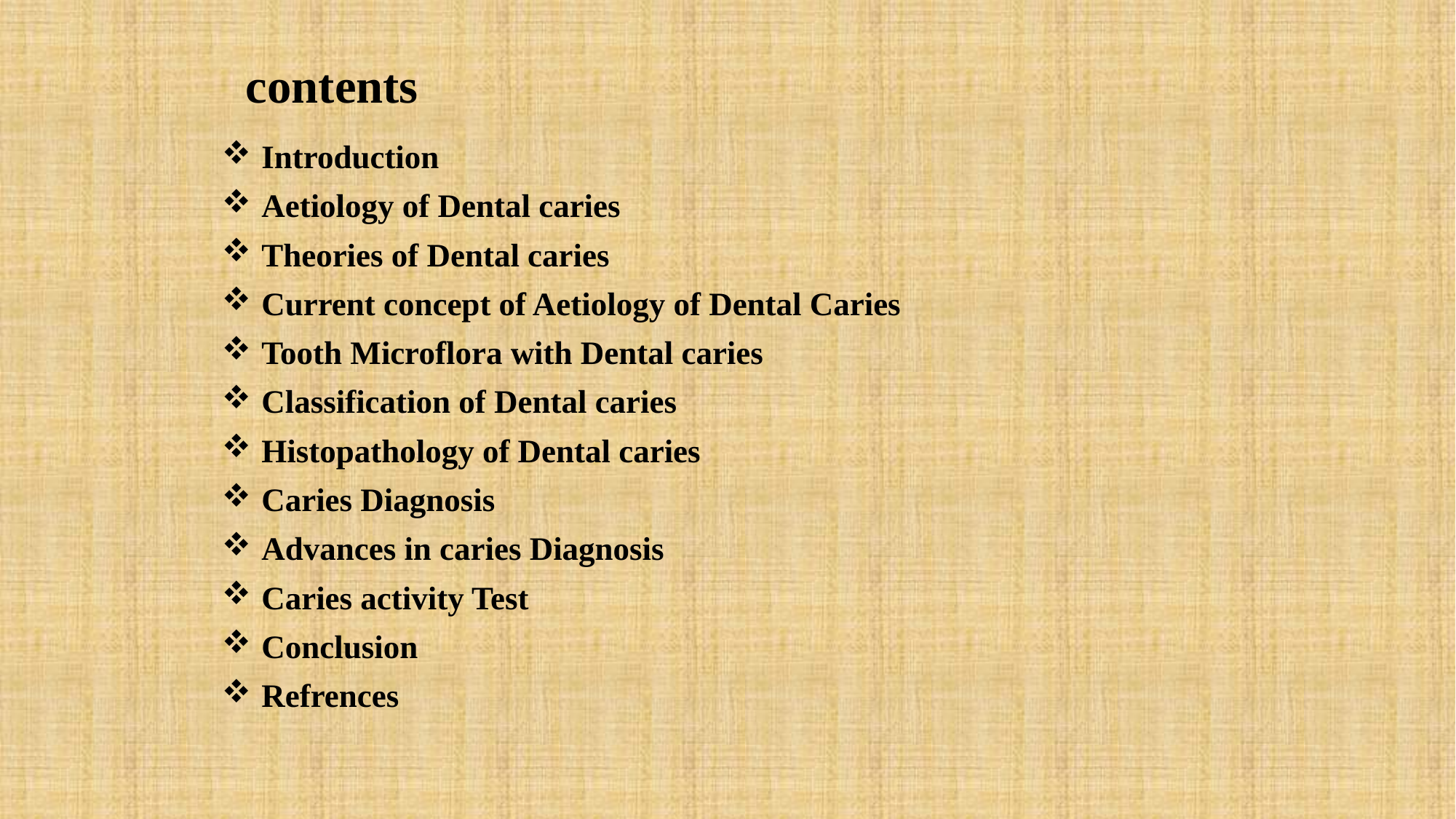

# contents
Introduction
Aetiology of Dental caries
Theories of Dental caries
Current concept of Aetiology of Dental Caries
Tooth Microflora with Dental caries
Classification of Dental caries
Histopathology of Dental caries
Caries Diagnosis
Advances in caries Diagnosis
Caries activity Test
Conclusion
Refrences